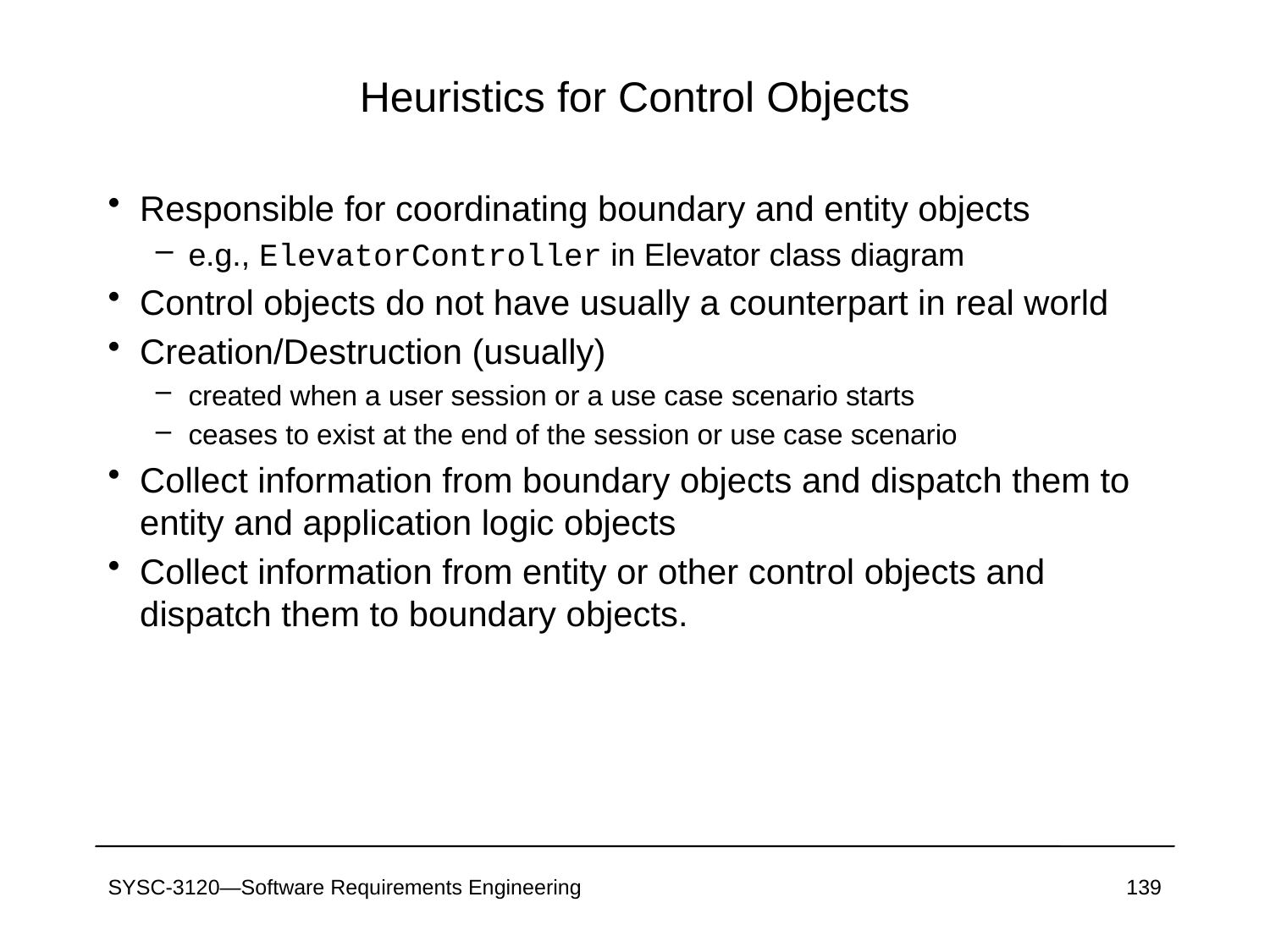

# Heuristics for Control Objects
Responsible for coordinating boundary and entity objects
e.g., ElevatorController in Elevator class diagram
Control objects do not have usually a counterpart in real world
Creation/Destruction (usually)
created when a user session or a use case scenario starts
ceases to exist at the end of the session or use case scenario
Collect information from boundary objects and dispatch them to entity and application logic objects
Collect information from entity or other control objects and dispatch them to boundary objects.

SYSC-3120—Software Requirements Engineering
139